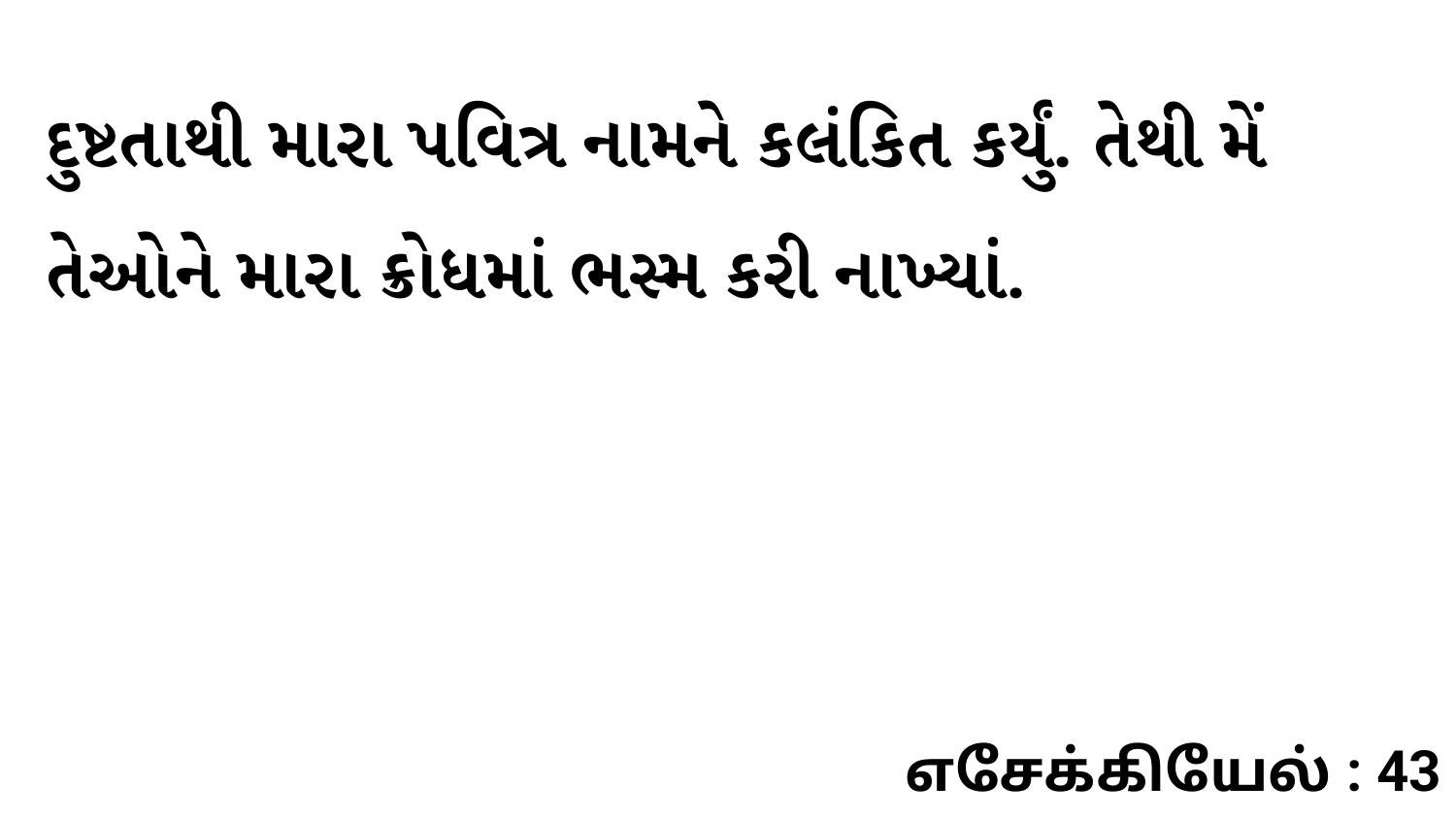

દુષ્ટતાથી મારા પવિત્ર નામને કલંકિત કર્યું. તેથી મેં તેઓને મારા ક્રોધમાં ભસ્મ કરી નાખ્યાં.
எசேக்கியேல் : 43